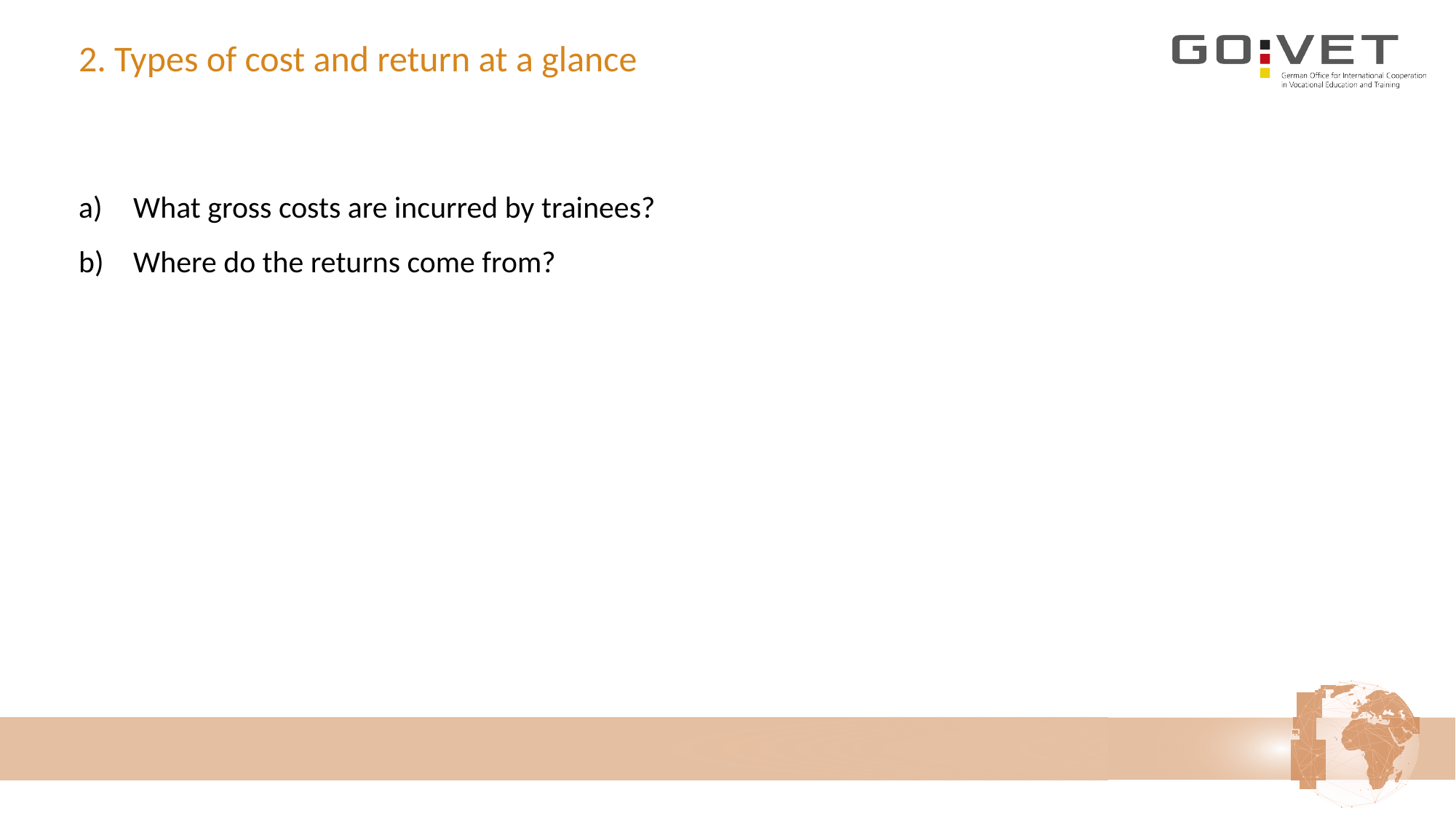

# 2. Types of cost and return at a glance
What gross costs are incurred by trainees?
Where do the returns come from?